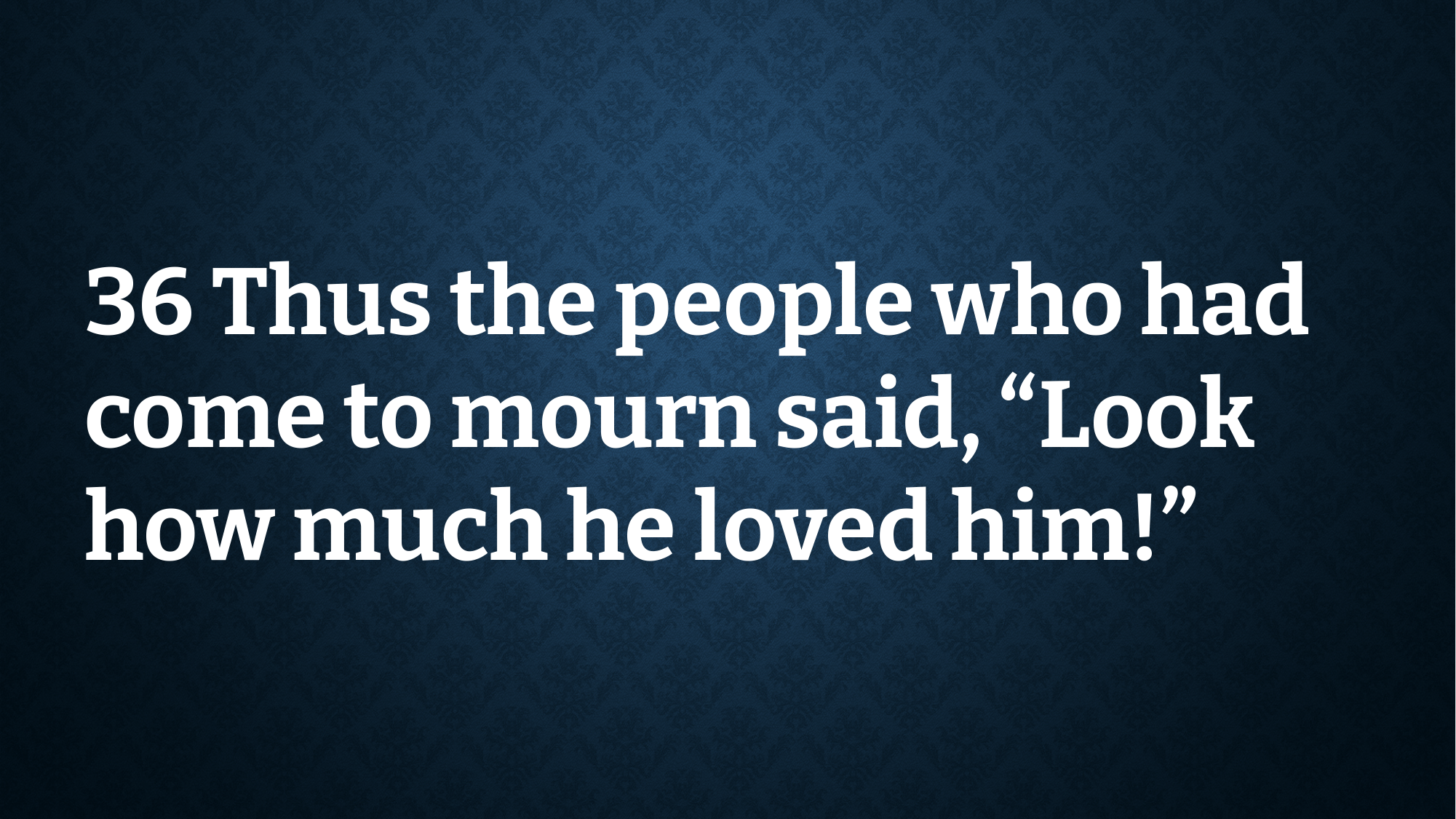

36 Thus the people who had come to mourn said, “Look how much he loved him!”